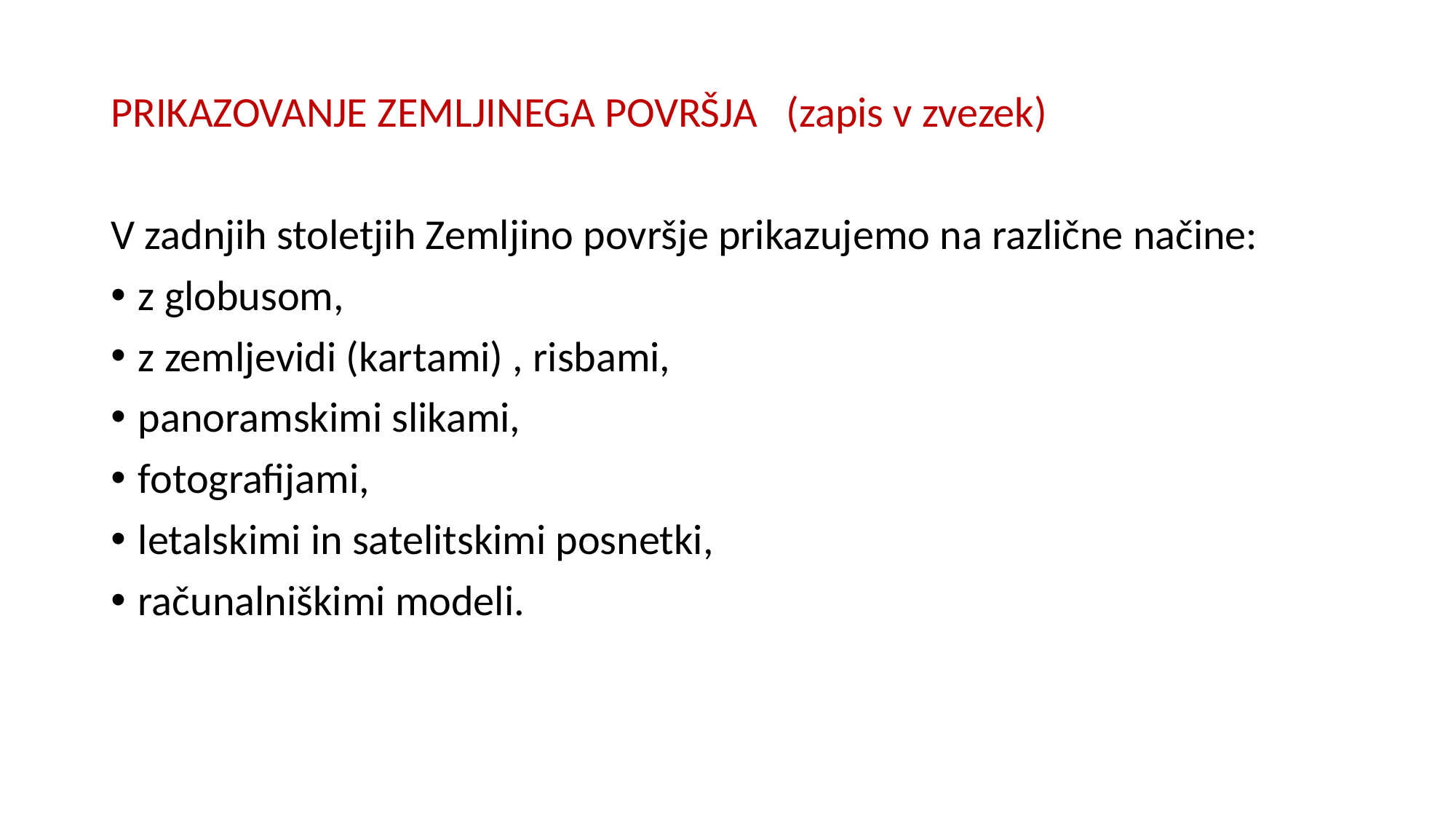

PRIKAZOVANJE ZEMLJINEGA POVRŠJA   (zapis v zvezek)

V zadnjih stoletjih Zemljino površje prikazujemo na različne načine:
z globusom,
z zemljevidi (kartami) , risbami,
panoramskimi slikami,
fotografijami,
letalskimi in satelitskimi posnetki,
računalniškimi modeli.